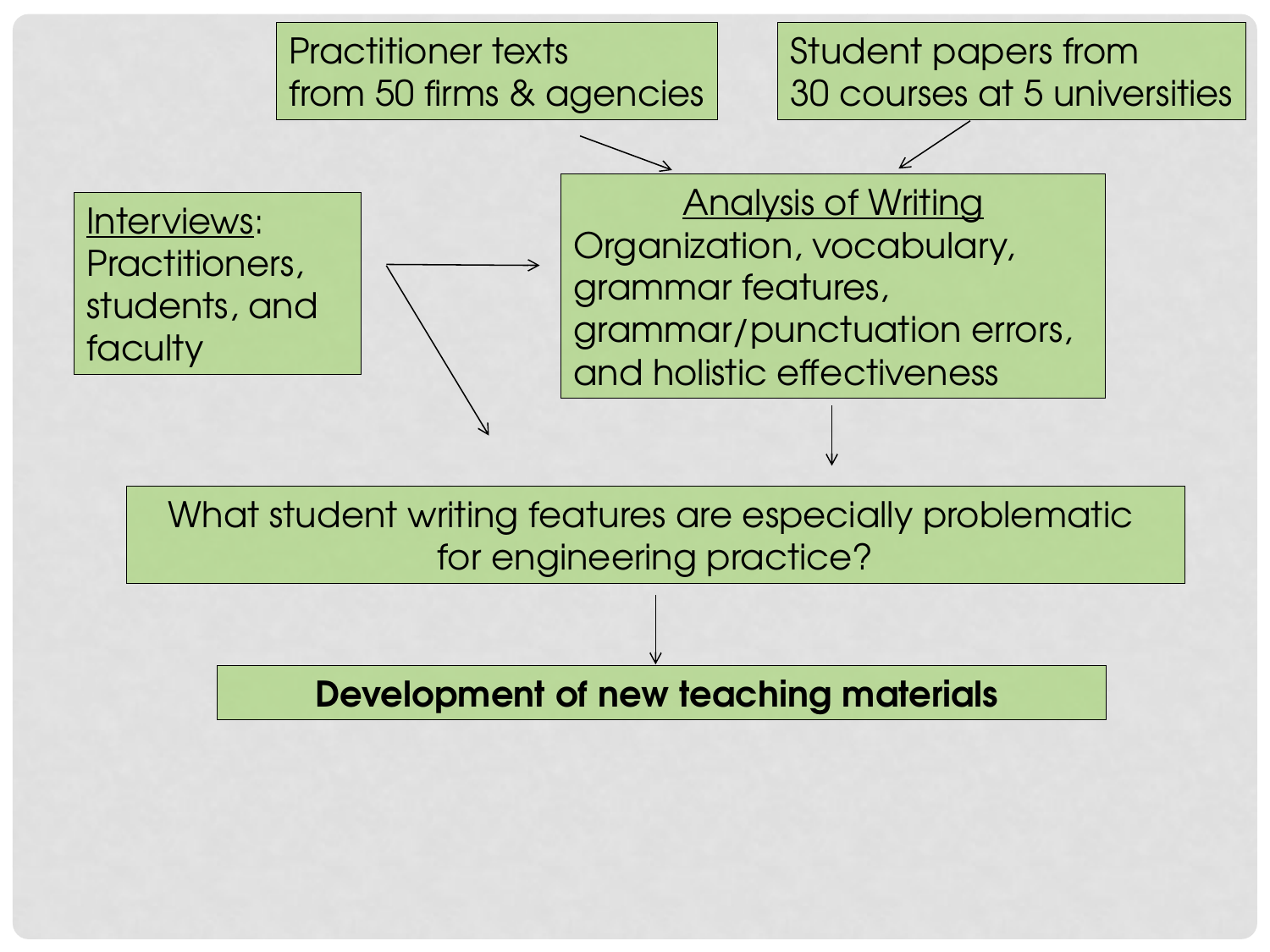

Practitioner texts
from 50 firms & agencies
Student papers from
30 courses at 5 universities
Analysis of Writing
Organization, vocabulary,
grammar features,  grammar/punctuation errors, and holistic effectiveness
Interviews:
Practitioners,
students, and
faculty
What student writing features are especially problematic
for engineering practice?
Development of new teaching materials